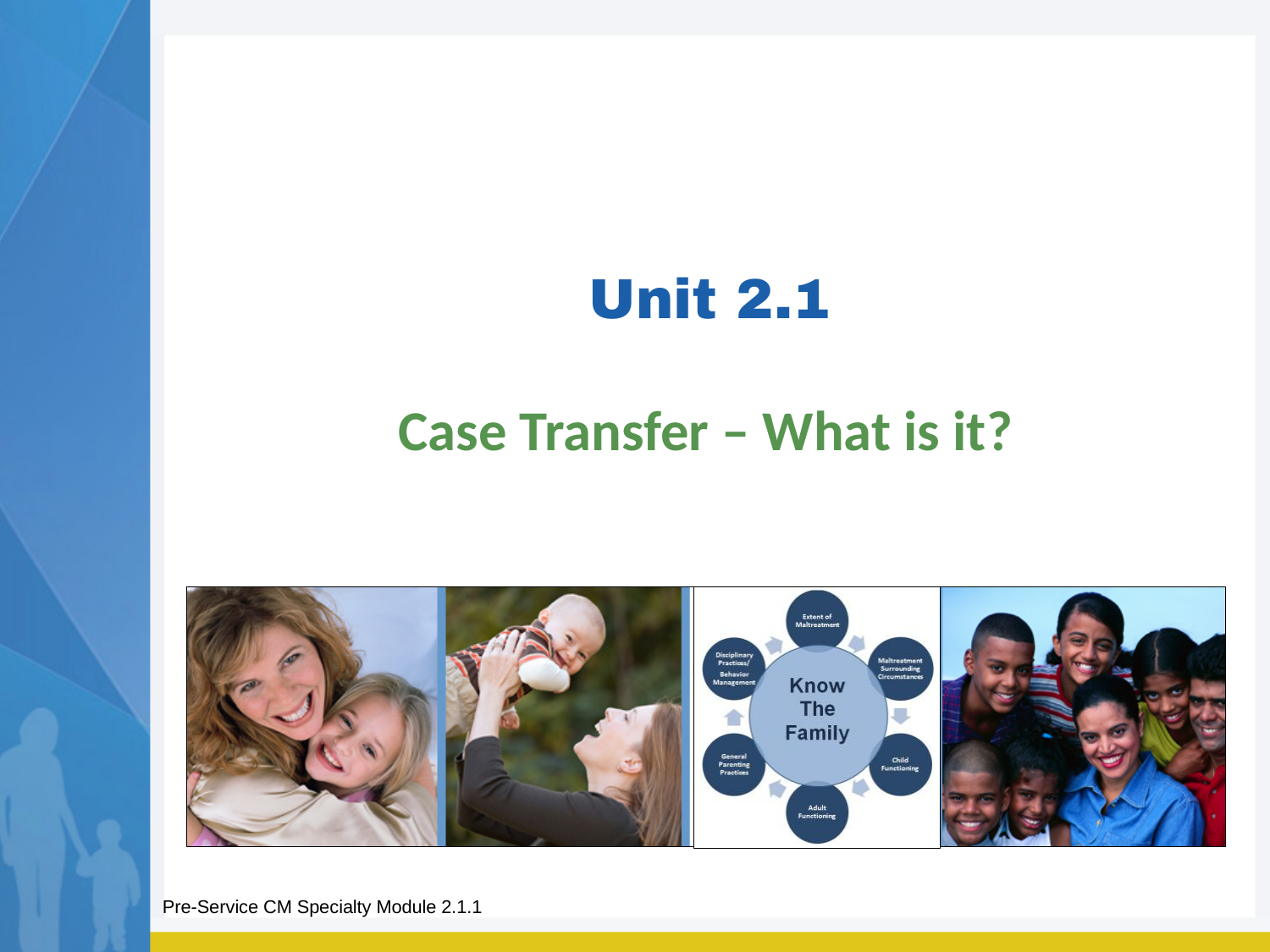

# Unit 2.1
Case Transfer – What is it?
Pre-Service CM Specialty Module 2.1.1